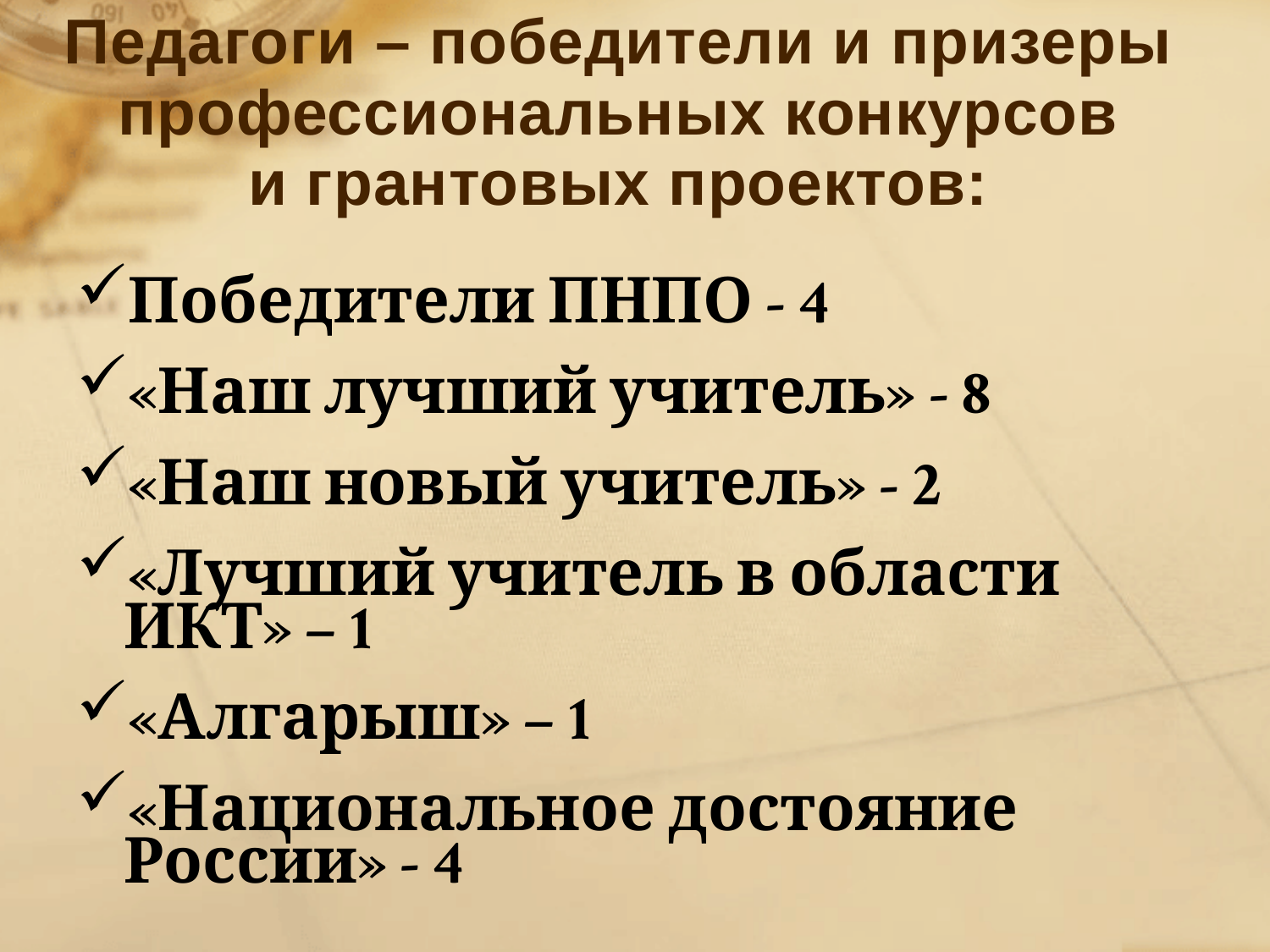

Педагоги – победители и призеры
 профессиональных конкурсов
и грантовых проектов:
Победители ПНПО - 4
«Наш лучший учитель» - 8
«Наш новый учитель» - 2
«Лучший учитель в области ИКТ» – 1
«Алгарыш» – 1
«Национальное достояние России» - 4